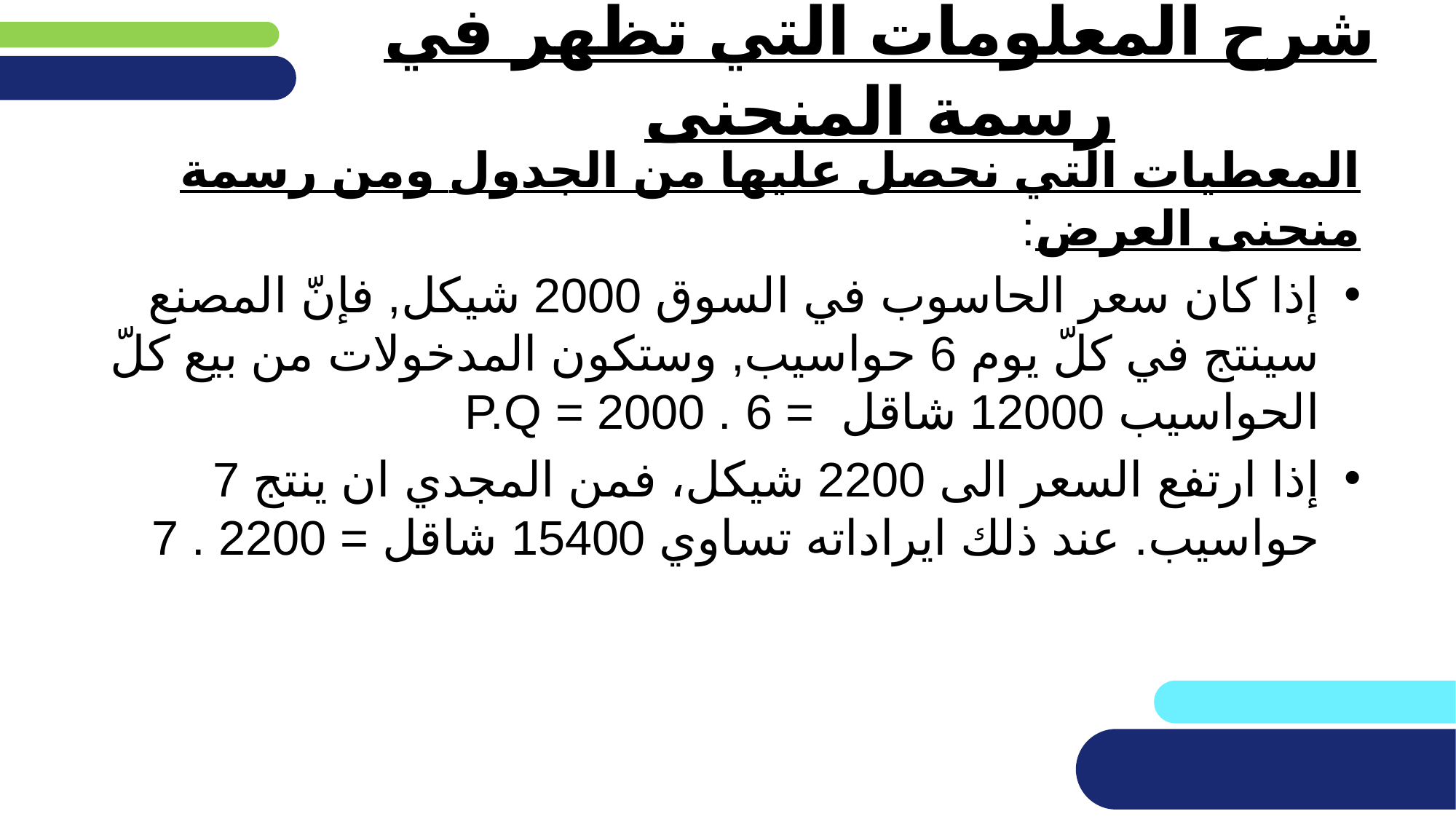

# شرح المعلومات التي تظهر في رسمة المنحنى
المعطيات التي نحصل عليها من الجدول ومن رسمة منحنى العرض:
إذا كان سعر الحاسوب في السوق 2000 شيكل, فإنّ المصنع سينتج في كلّ يوم 6 حواسيب, وستكون المدخولات من بيع كلّ الحواسيب 12000 شاقل  = 6 . 2000 = P.Q
إذا ارتفع السعر الى 2200 شيكل، فمن المجدي ان ينتج 7 حواسيب. عند ذلك ايراداته تساوي 15400 شاقل = 2200 . 7